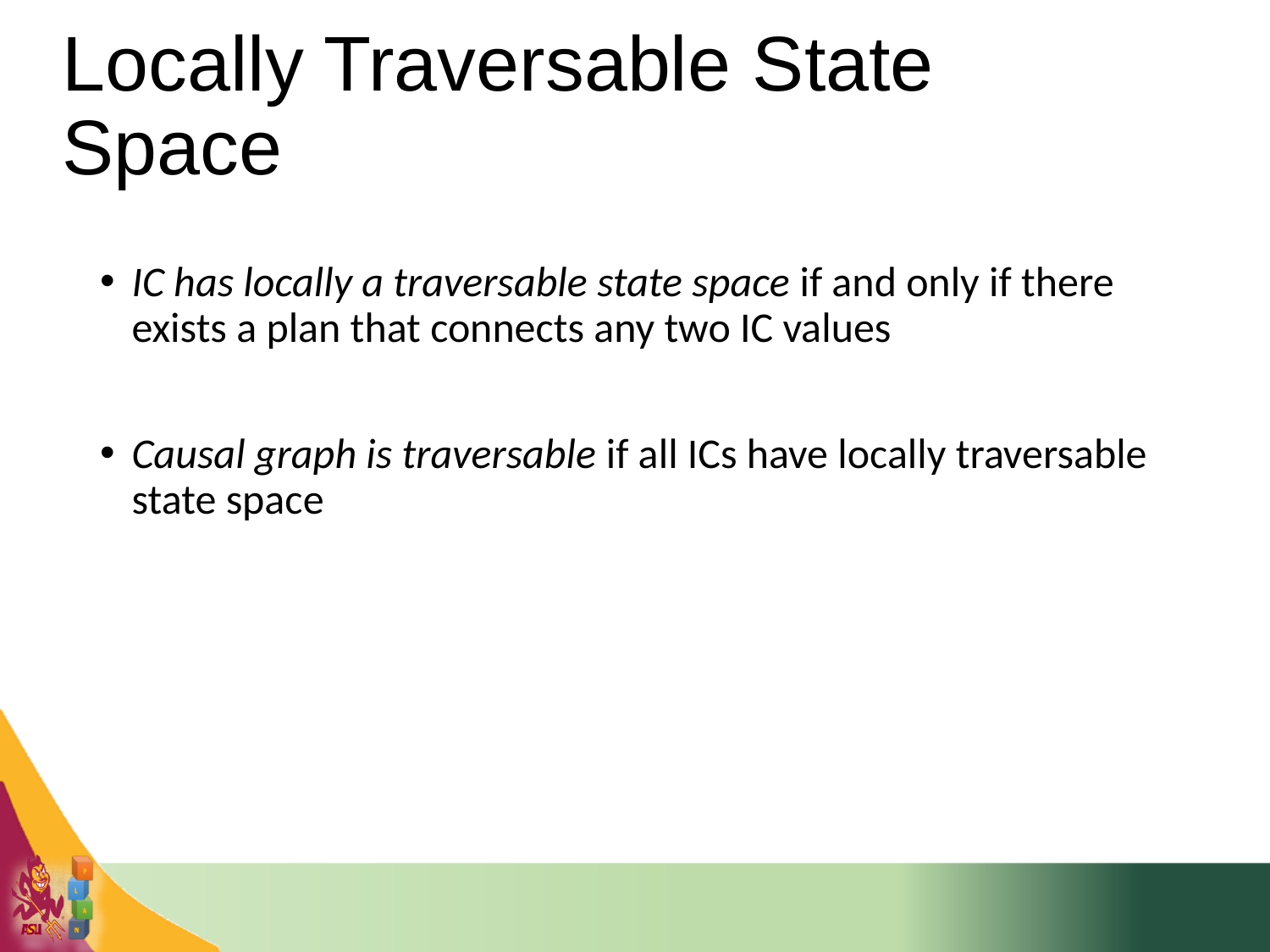

Locally Traversable State Space
IC has locally a traversable state space if and only if there exists a plan that connects any two IC values

Causal graph is traversable if all ICs have locally traversable state space